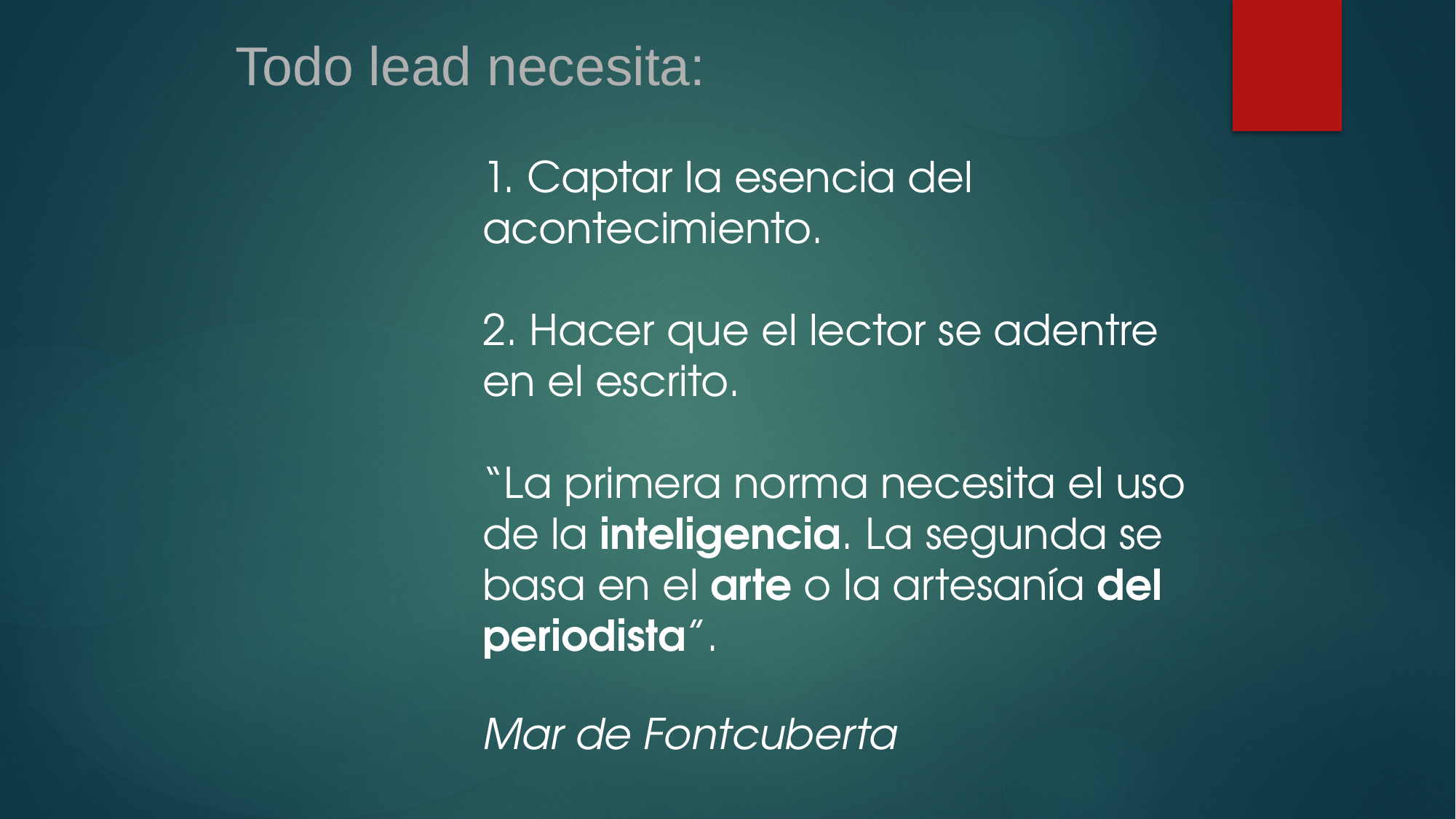

Todo lead necesita:
1. Captar la esencia del acontecimiento.

2. Hacer que el lector se adentre en el escrito.

“La primera norma necesita el uso de la inteligencia. La segunda se basa en el arte o la artesanía del periodista”.

Mar de Fontcuberta